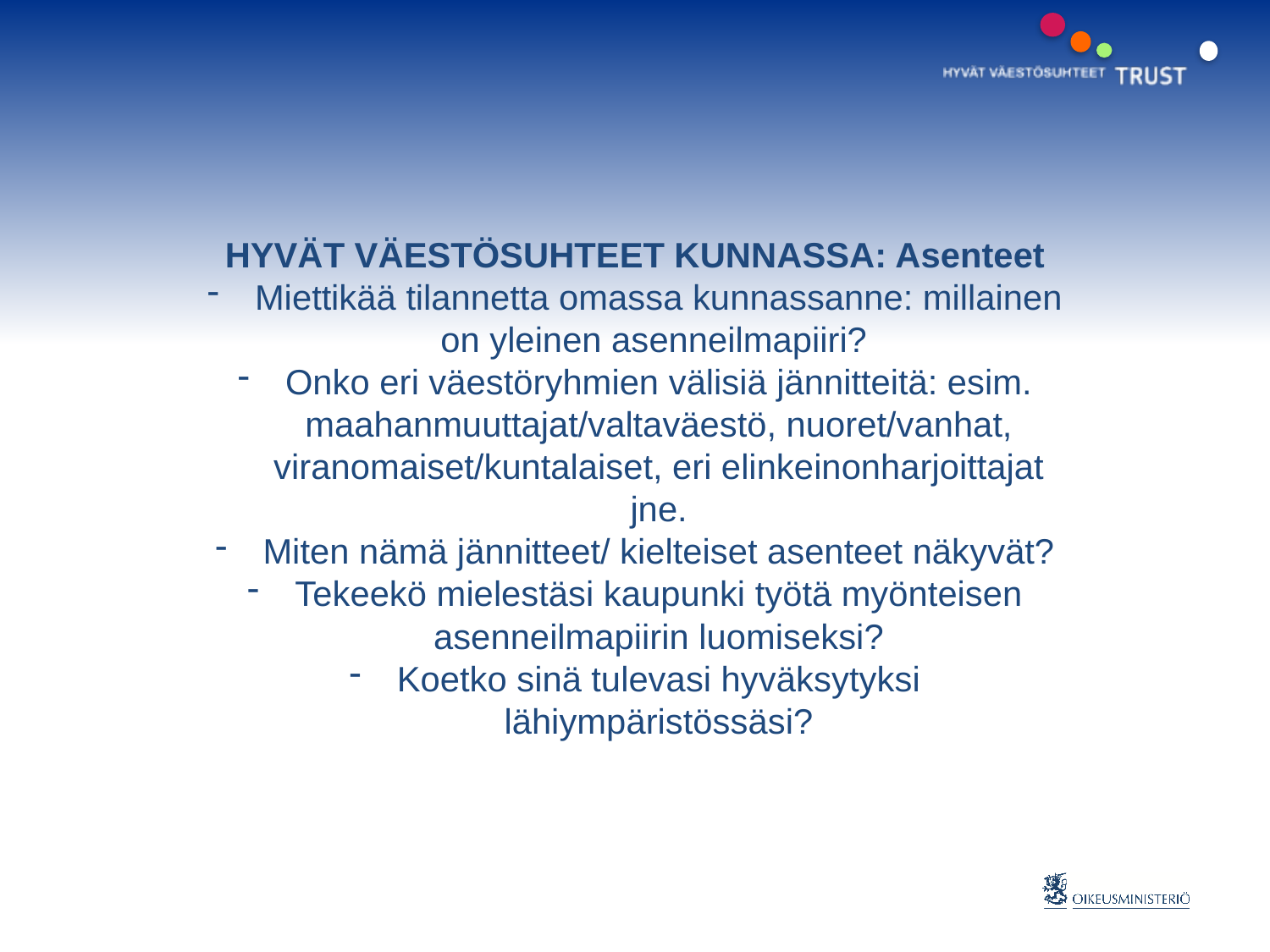

HYVÄT VÄESTÖSUHTEET KUNNASSA: Asenteet
Miettikää tilannetta omassa kunnassanne: millainen on yleinen asenneilmapiiri?
Onko eri väestöryhmien välisiä jännitteitä: esim. maahanmuuttajat/valtaväestö, nuoret/vanhat, viranomaiset/kuntalaiset, eri elinkeinonharjoittajat jne.
Miten nämä jännitteet/ kielteiset asenteet näkyvät?
Tekeekö mielestäsi kaupunki työtä myönteisen asenneilmapiirin luomiseksi?
Koetko sinä tulevasi hyväksytyksi lähiympäristössäsi?